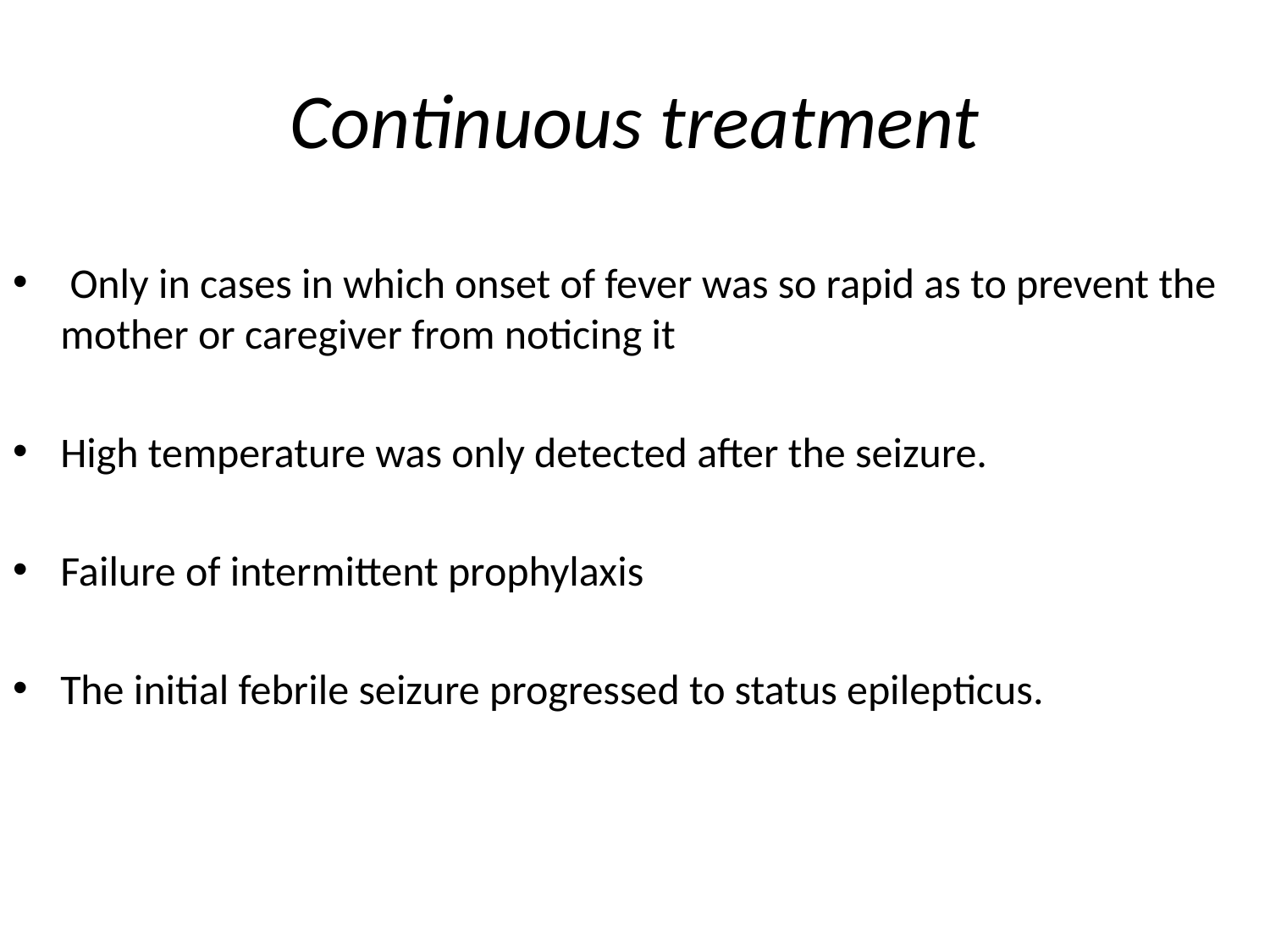

# Continuous treatment

 Only in cases in which onset of fever was so rapid as to prevent the mother or caregiver from noticing it

High temperature was only detected after the seizure.

Failure of intermittent prophylaxis

The initial febrile seizure progressed to status epilepticus.